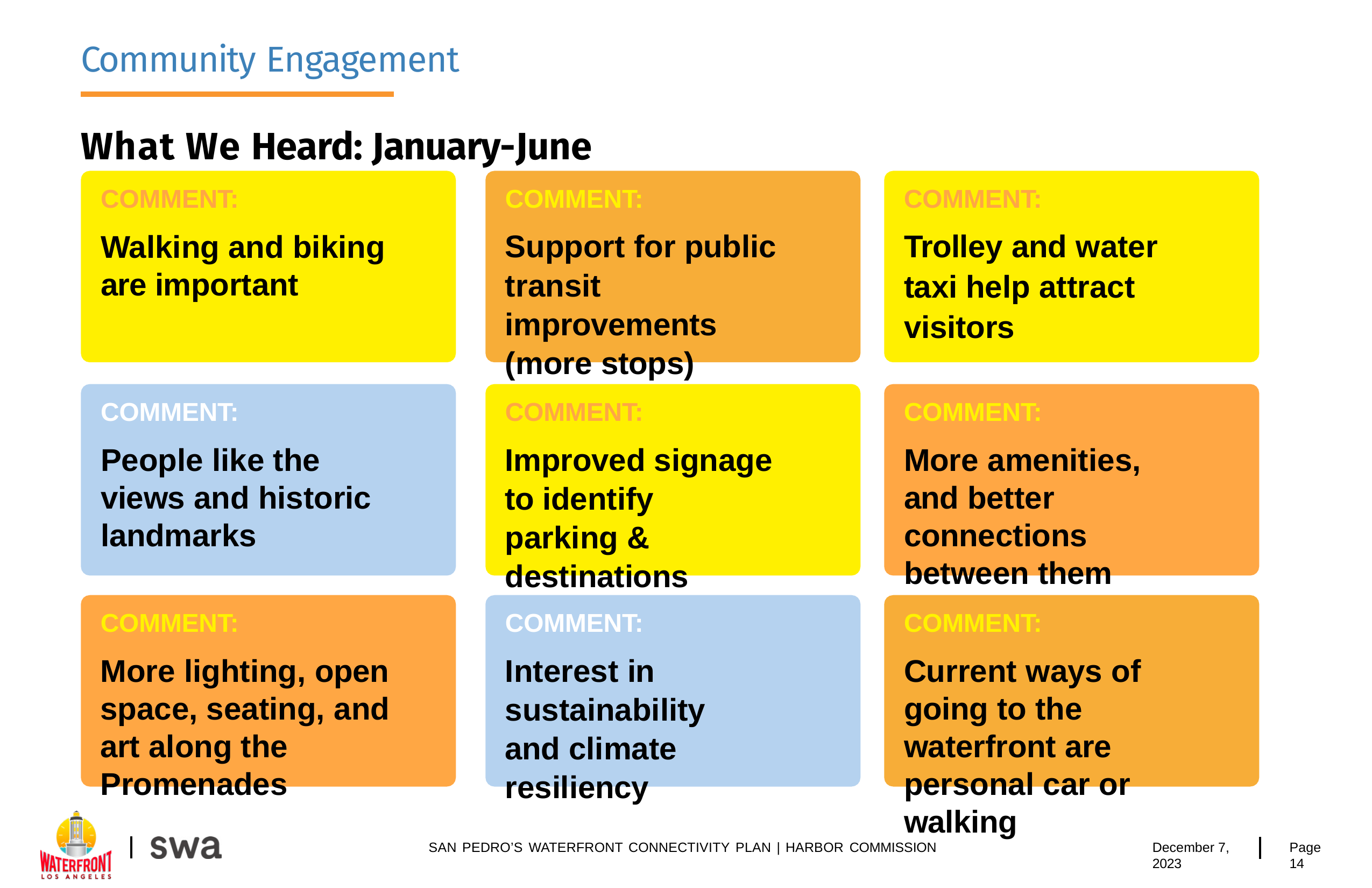

# Community Engagement
What We Heard: January-June
COMMENT:
Trolley and water taxi help attract visitors
COMMENT:
Walking and biking are important
COMMENT:
Support for public transit improvements (more stops)

COMMENT:
People like the views and historic landmarks
COMMENT:
Improved signage to identify parking & destinations
COMMENT:
More amenities, and better connections between them

COMMENT:
More lighting, open space, seating, and art along the Promenades
COMMENT:
Interest in sustainability and climate resiliency
COMMENT:
Current ways of going to the waterfront are personal car or walking

December 7, 2023
Page 14
SAN PEDRO’S WATERFRONT CONNECTIVITY PLAN | HARBOR COMMISSION